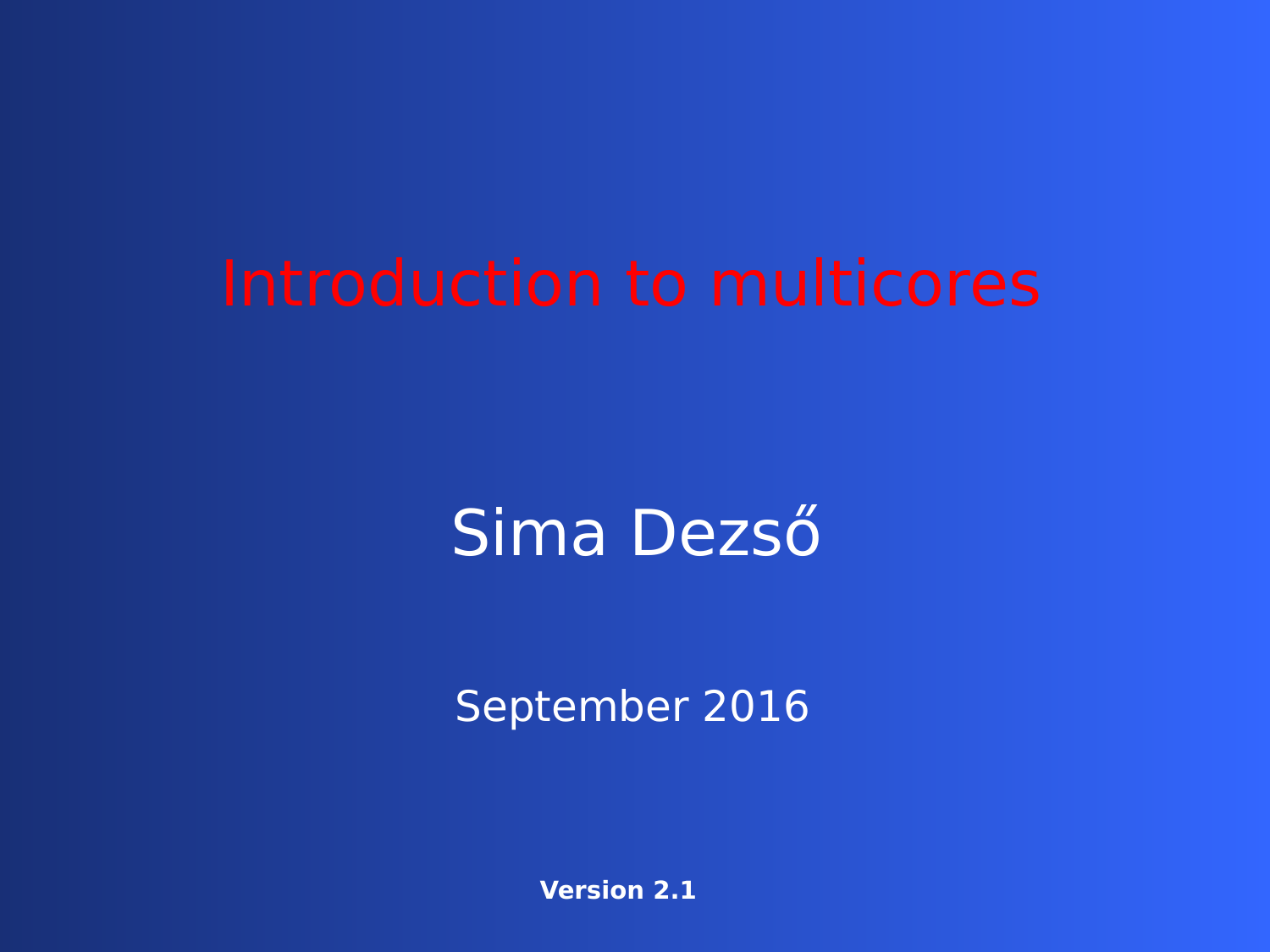

Introduction to multicores
Sima Dezső

September 2016
Version 2.1